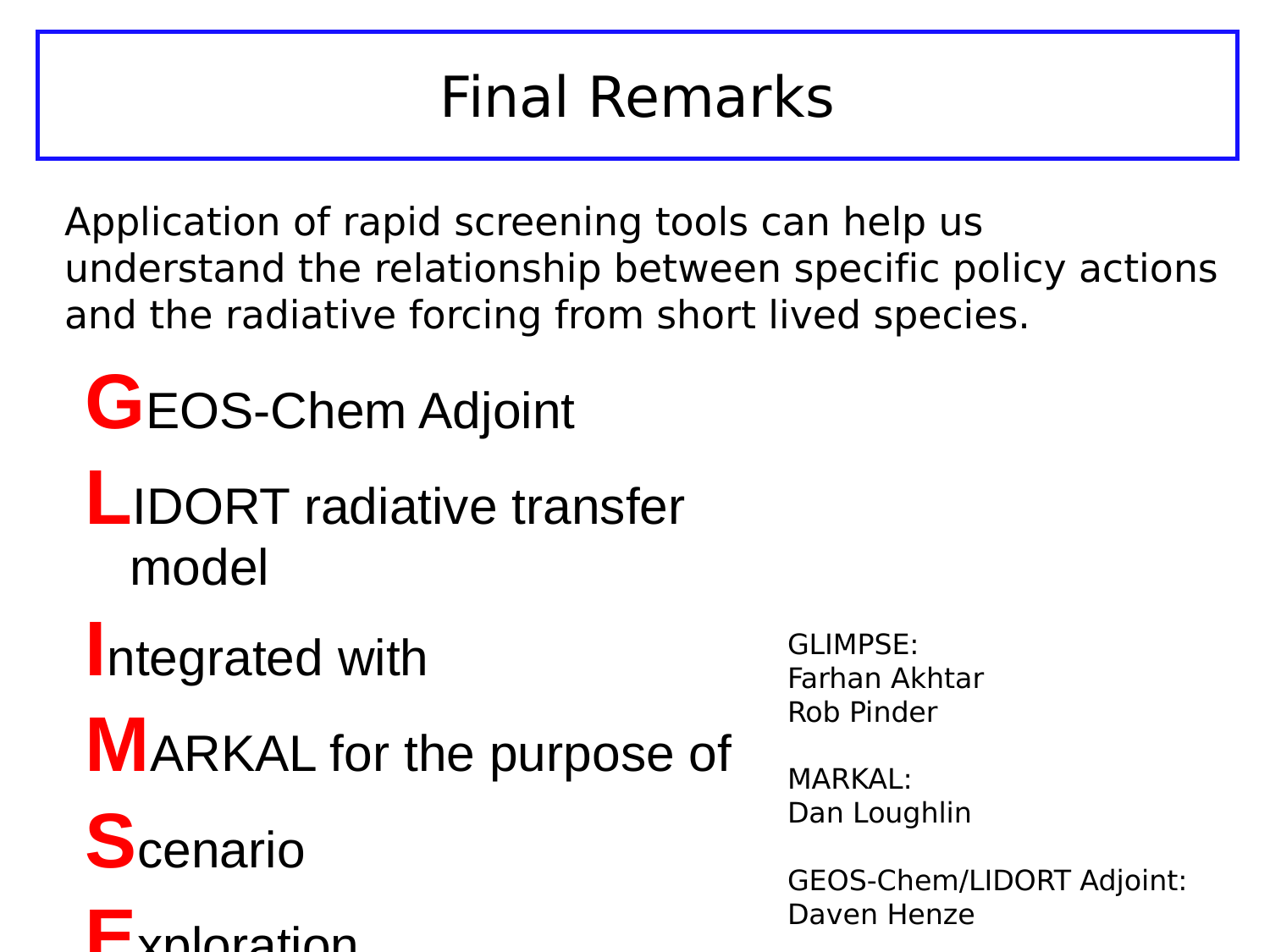

# Final Remarks
Application of rapid screening tools can help us
understand the relationship between specific policy actions
and the radiative forcing from short lived species.
GEOS-Chem Adjoint
LIDORT radiative transfer model
Integrated with
MARKAL for the purpose of
Scenario
Exploration
GLIMPSE:
Farhan Akhtar
Rob Pinder

MARKAL:
Dan Loughlin

GEOS-Chem/LIDORT Adjoint:
Daven Henze